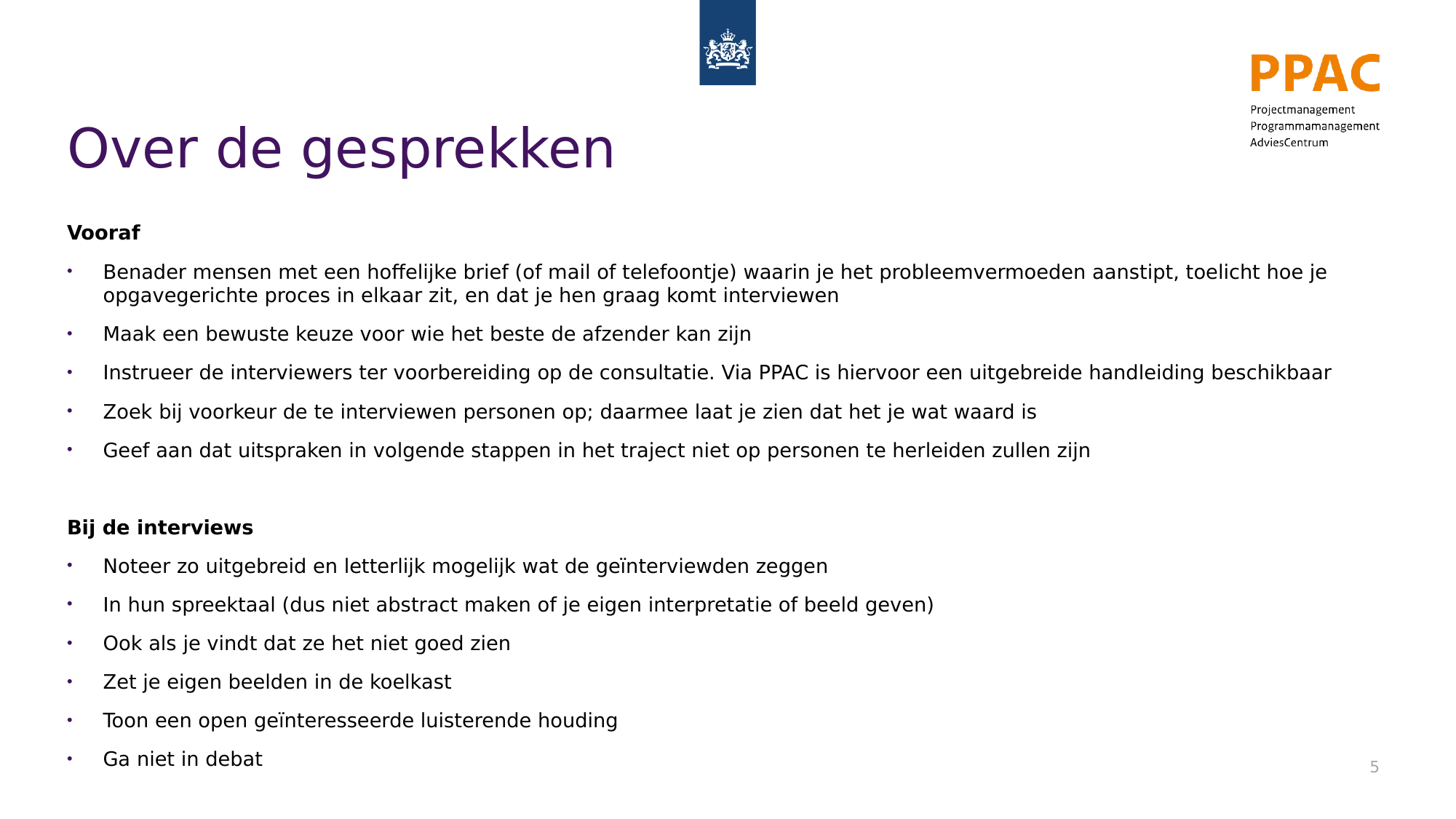

# Over de gesprekken
Vooraf
Benader mensen met een hoffelijke brief (of mail of telefoontje) waarin je het probleemvermoeden aanstipt, toelicht hoe je opgavegerichte proces in elkaar zit, en dat je hen graag komt interviewen
Maak een bewuste keuze voor wie het beste de afzender kan zijn
Instrueer de interviewers ter voorbereiding op de consultatie. Via PPAC is hiervoor een uitgebreide handleiding beschikbaar
Zoek bij voorkeur de te interviewen personen op; daarmee laat je zien dat het je wat waard is
Geef aan dat uitspraken in volgende stappen in het traject niet op personen te herleiden zullen zijn

Bij de interviews
Noteer zo uitgebreid en letterlijk mogelijk wat de geïnterviewden zeggen
In hun spreektaal (dus niet abstract maken of je eigen interpretatie of beeld geven)
Ook als je vindt dat ze het niet goed zien
Zet je eigen beelden in de koelkast
Toon een open geïnteresseerde luisterende houding
Ga niet in debat
5